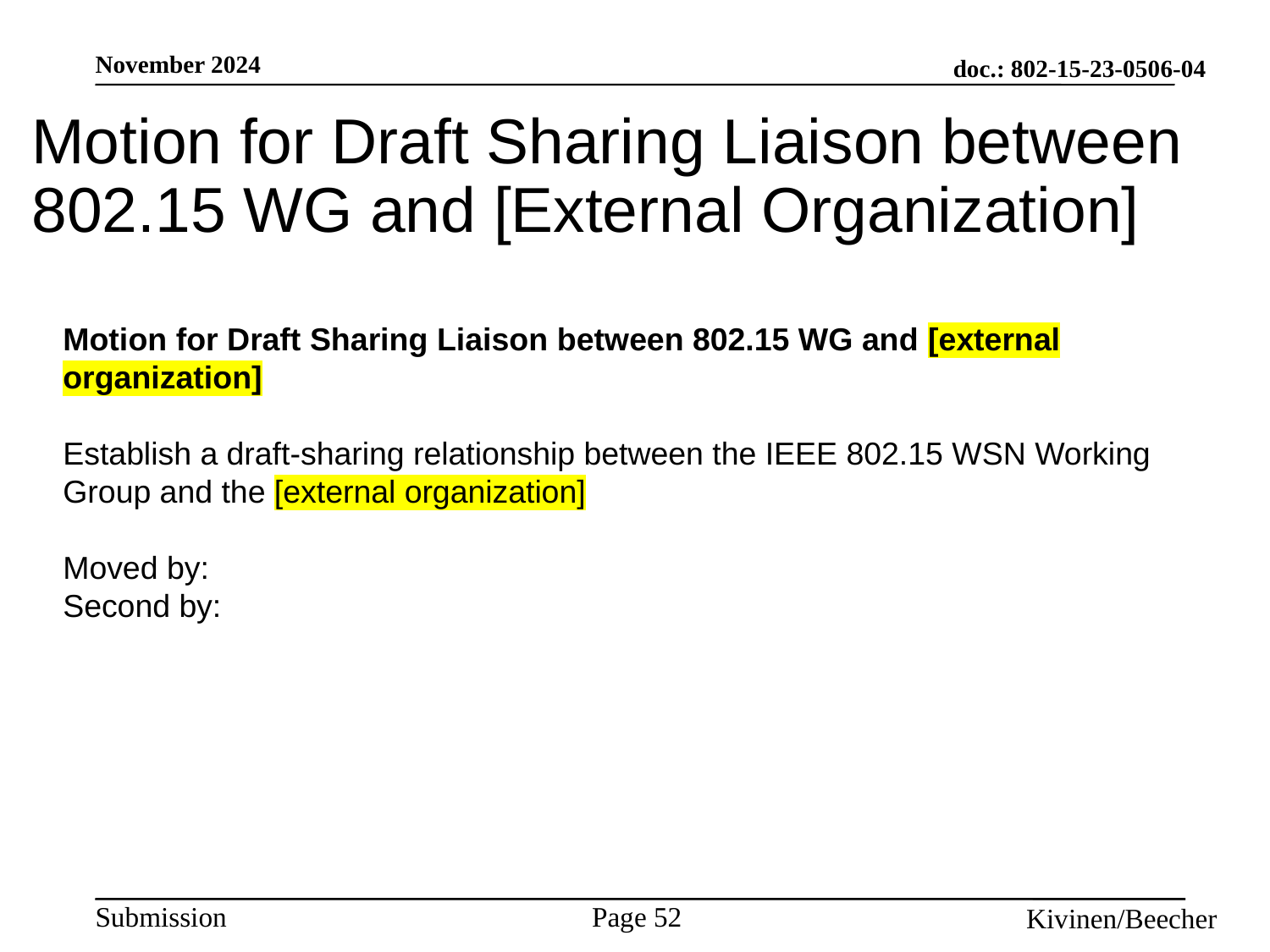

# Motion for Draft Sharing Liaison between 802.15 WG and [External Organization]
Motion for Draft Sharing Liaison between 802.15 WG and [external organization]

Establish a draft-sharing relationship between the IEEE 802.15 WSN Working Group and the [external organization]

Moved by:
Second by: